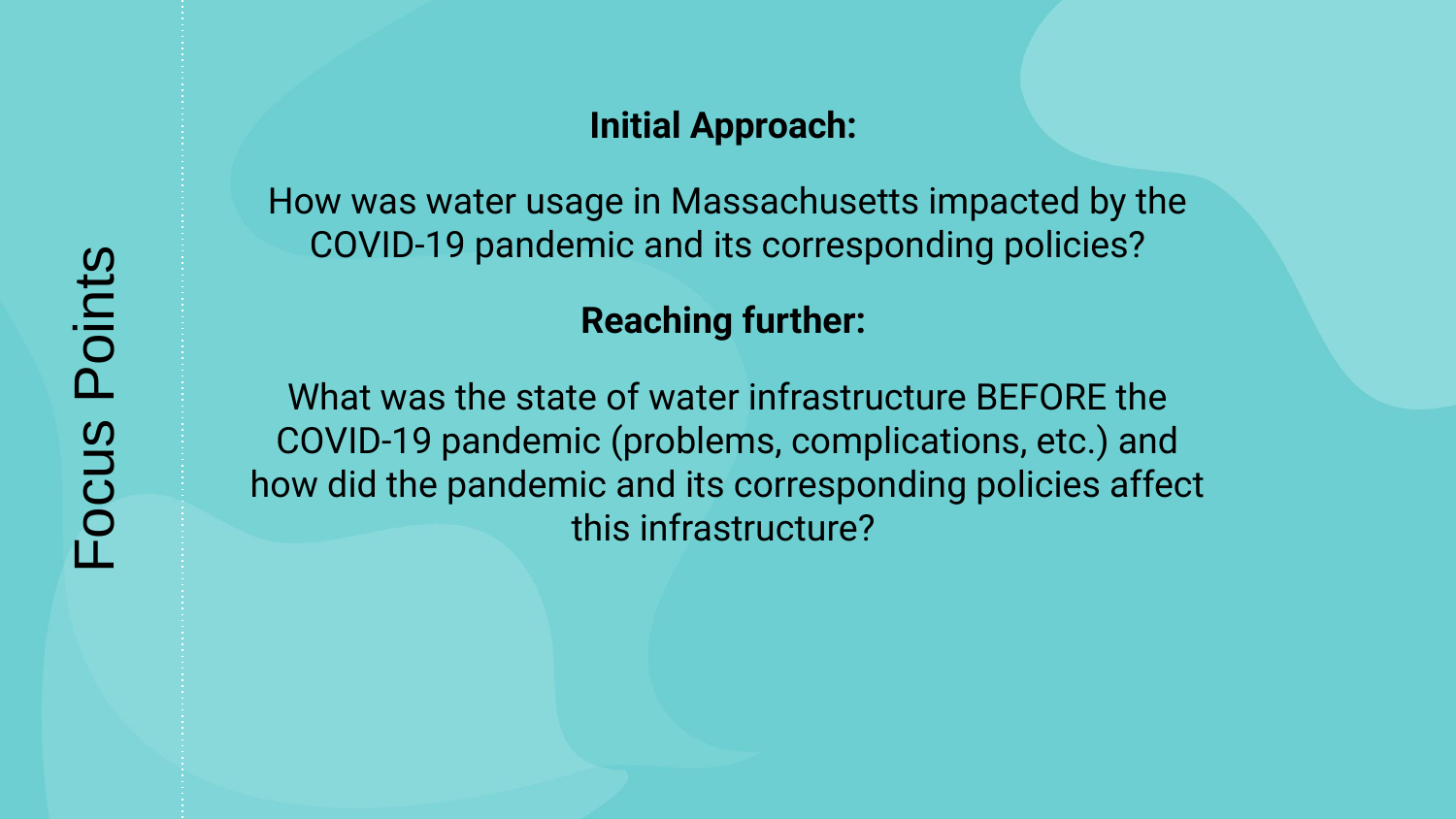

Initial Approach:
How was water usage in Massachusetts impacted by the COVID-19 pandemic and its corresponding policies?
Reaching further:
What was the state of water infrastructure BEFORE the COVID-19 pandemic (problems, complications, etc.) and how did the pandemic and its corresponding policies affect this infrastructure?
# Focus Points